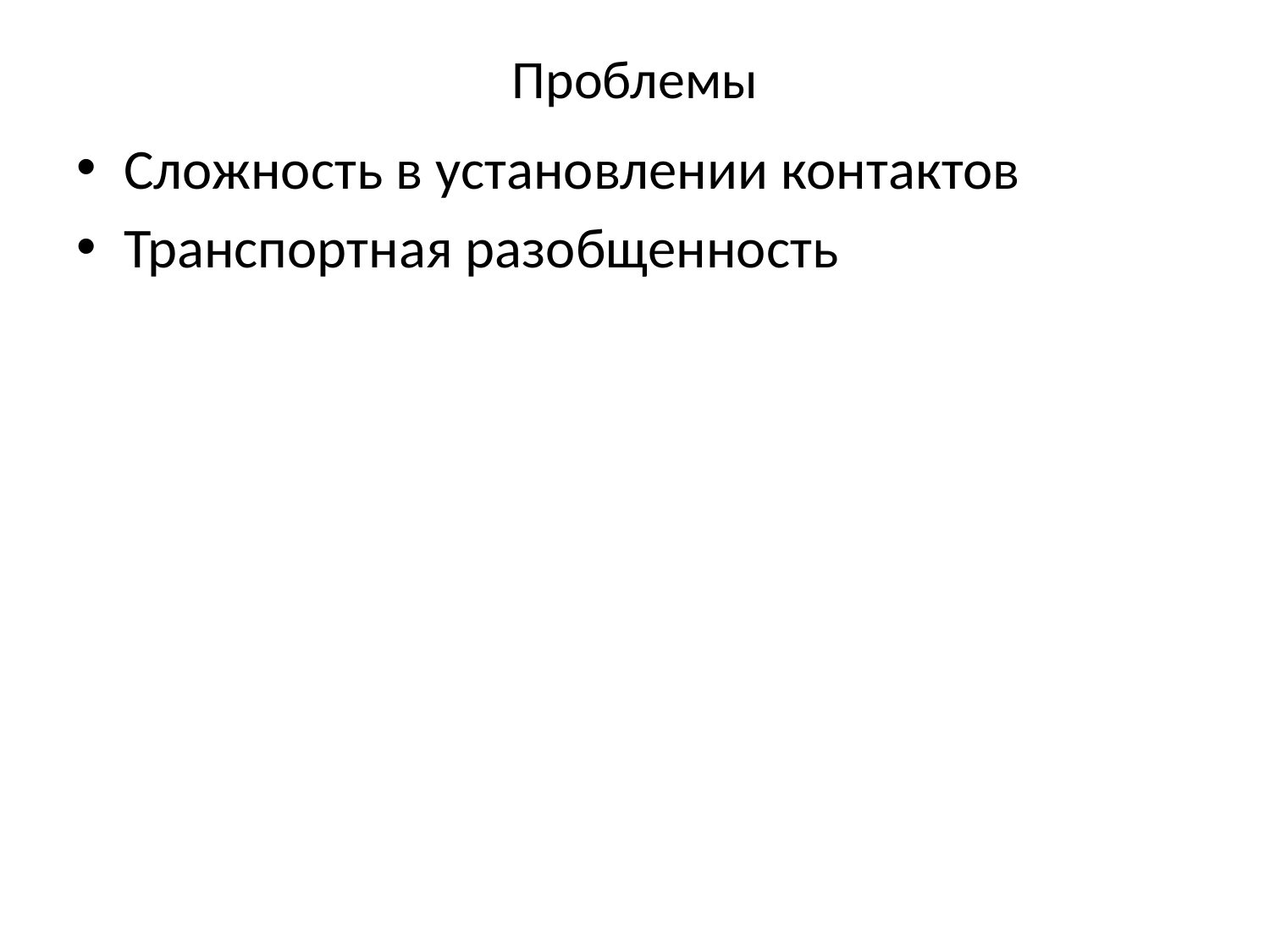

# Проблемы
Сложность в установлении контактов
Транспортная разобщенность